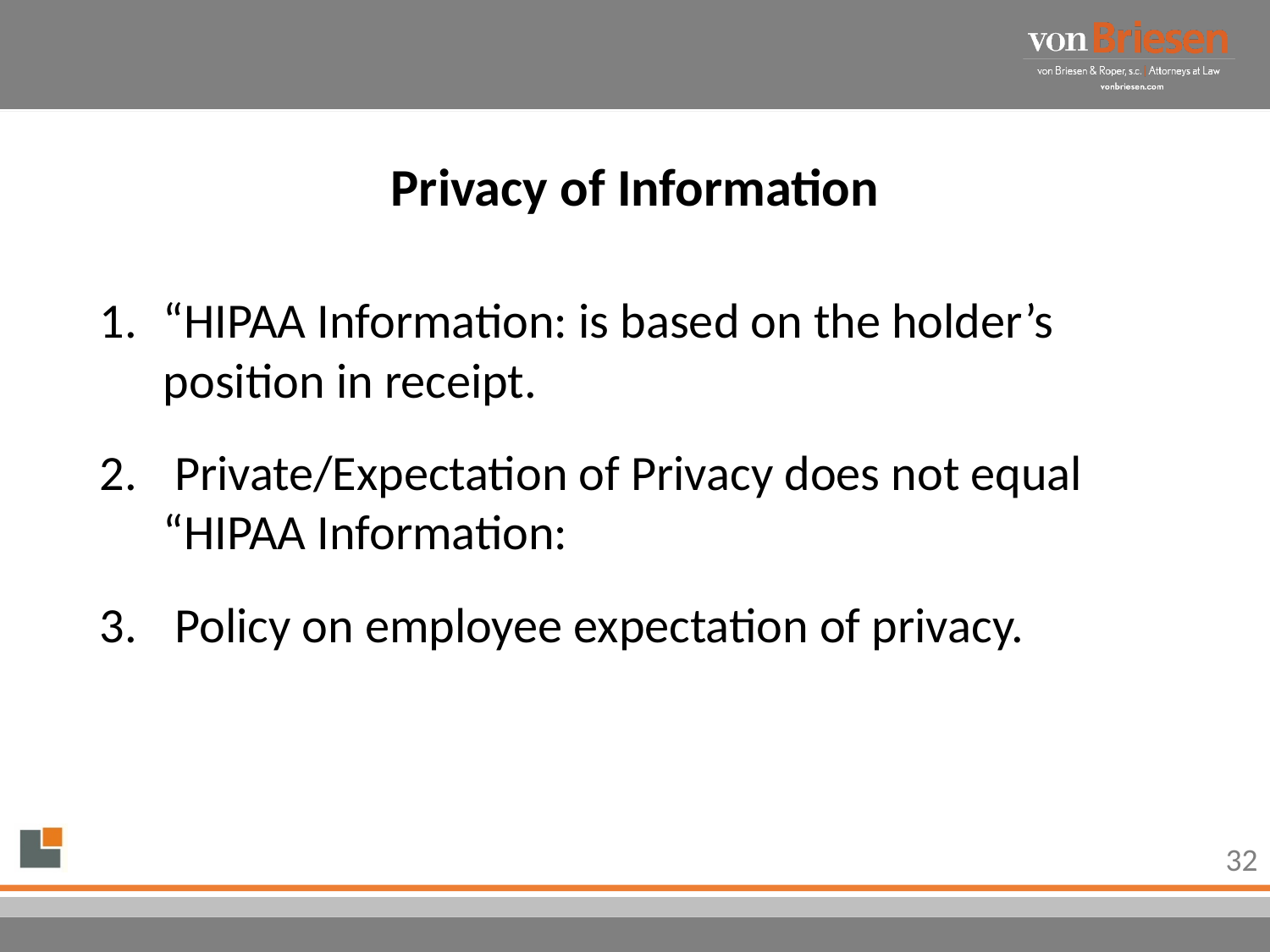

# Privacy of Information
“HIPAA Information: is based on the holder’s position in receipt.
 Private/Expectation of Privacy does not equal “HIPAA Information:
 Policy on employee expectation of privacy.

32